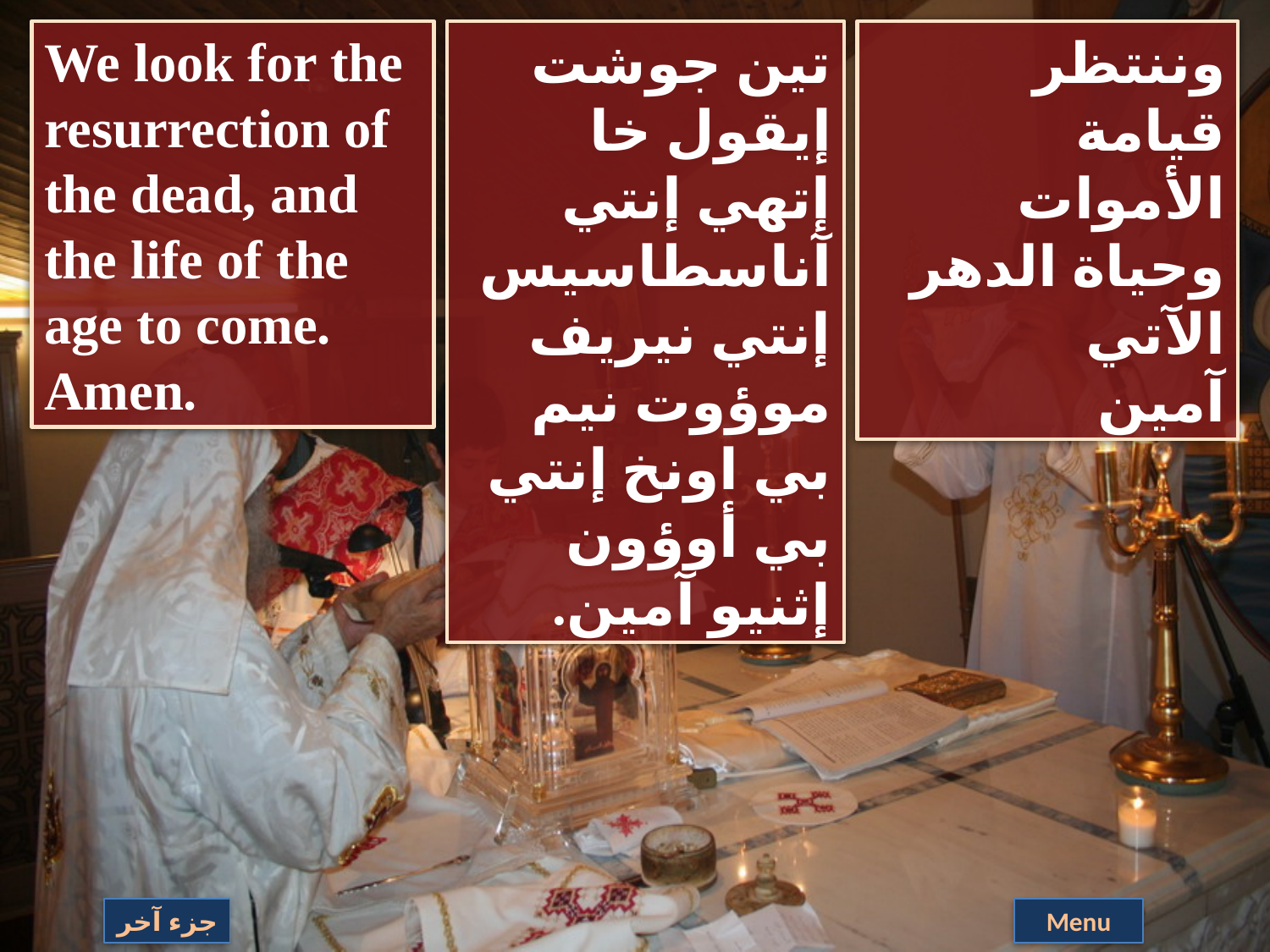

We look for the resurrection of the dead, and the life of the age to come. Amen.
تين جوشت إيقول خا إتهي إنتي آناسطاسيس إنتي نيريف موؤوت نيم بي اونخ إنتي بي أوؤون إثنيو آمين.
وننتظر قيامة الأموات وحياة الدهر الآتي
آمين
جزء آخر
Menu